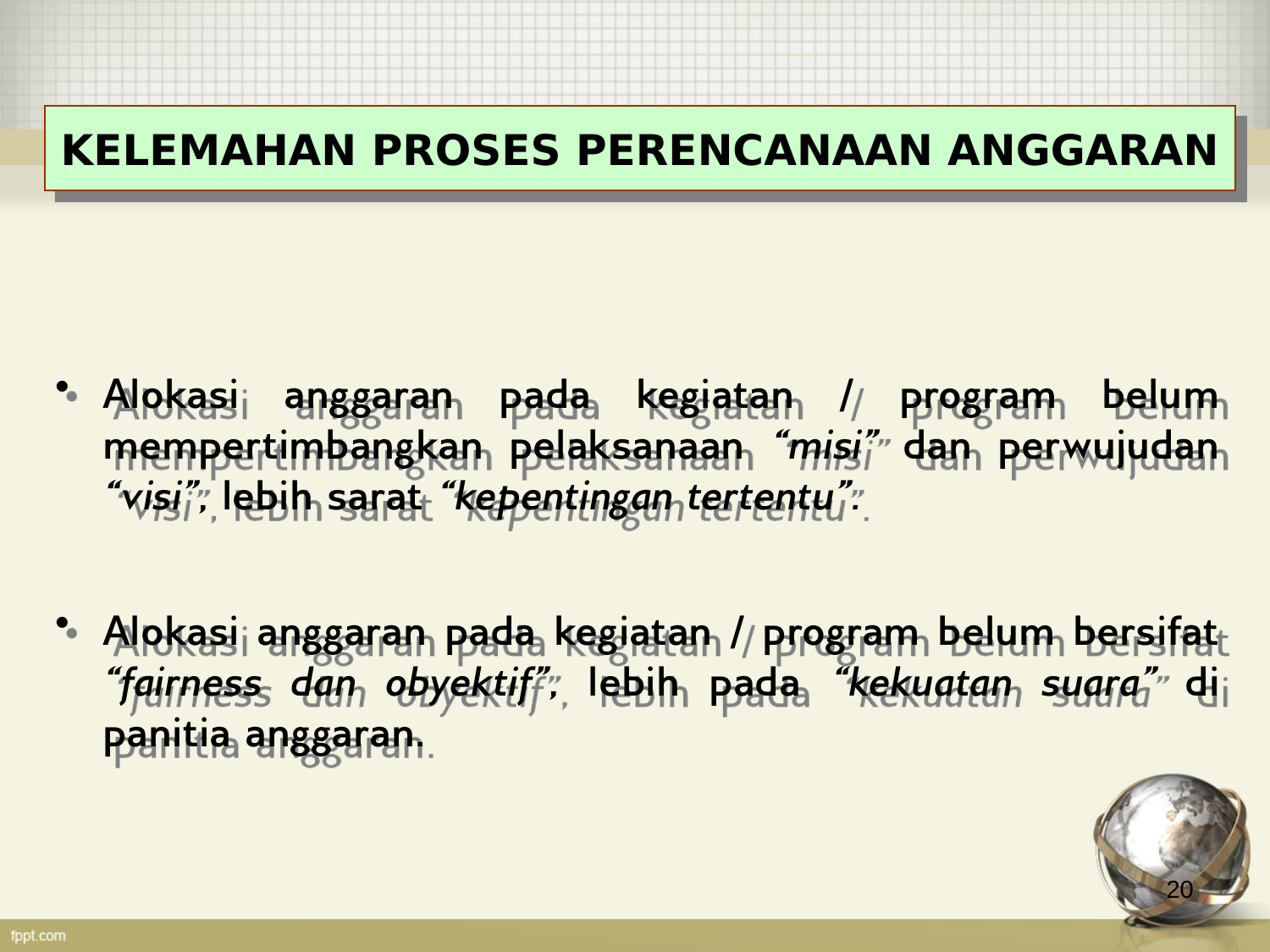

# KELEMAHAN PROSES PERENCANAAN ANGGARAN
Alokasi anggaran pada kegiatan / program belum mempertimbangkan pelaksanaan “misi” dan perwujudan “visi”, lebih sarat “kepentingan tertentu”.

Alokasi anggaran pada kegiatan / program belum bersifat “fairness dan obyektif”, lebih pada “kekuatan suara” di panitia anggaran.
20